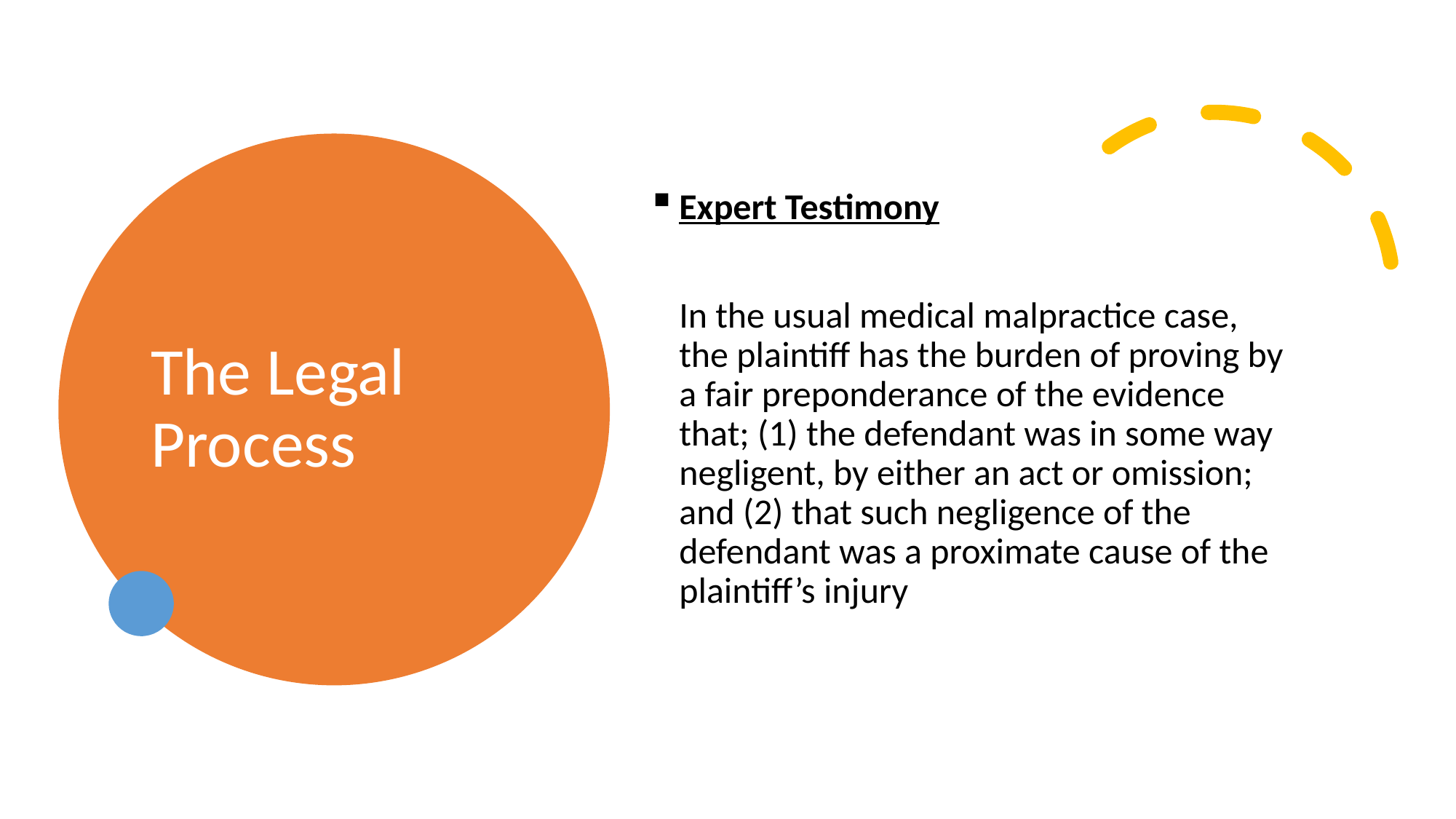

# The Legal Process
Expert Testimony

	In the usual medical malpractice case, the plaintiff has the burden of proving by a fair preponderance of the evidence that; (1) the defendant was in some way negligent, by either an act or omission; and (2) that such negligence of the defendant was a proximate cause of the plaintiff’s injury